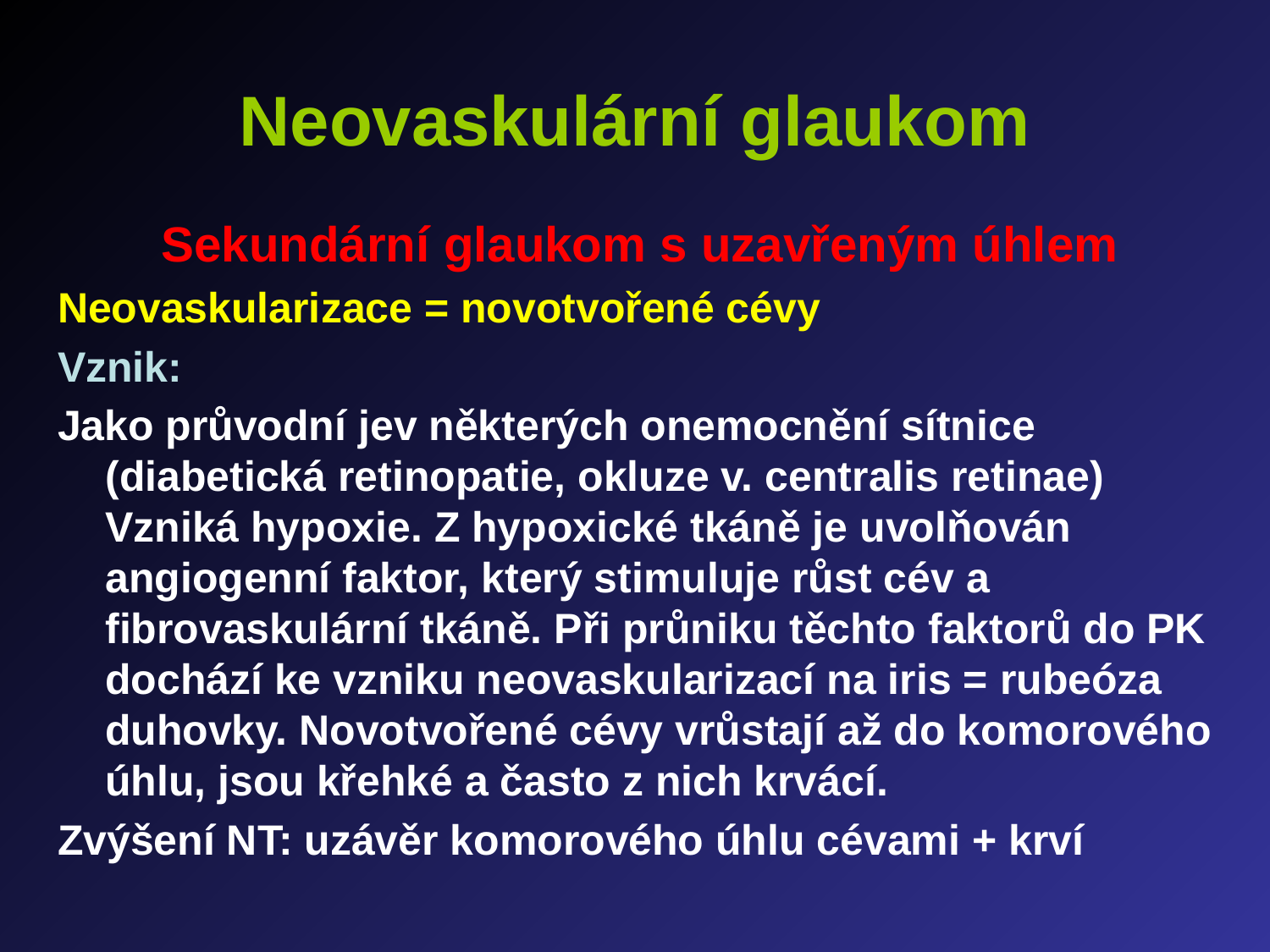

# Neovaskulární glaukom
Sekundární glaukom s uzavřeným úhlem
Neovaskularizace = novotvořené cévy
Vznik:
Jako průvodní jev některých onemocnění sítnice (diabetická retinopatie, okluze v. centralis retinae) Vzniká hypoxie. Z hypoxické tkáně je uvolňován angiogenní faktor, který stimuluje růst cév a fibrovaskulární tkáně. Při průniku těchto faktorů do PK dochází ke vzniku neovaskularizací na iris = rubeóza duhovky. Novotvořené cévy vrůstají až do komorového úhlu, jsou křehké a často z nich krvácí.
Zvýšení NT: uzávěr komorového úhlu cévami + krví